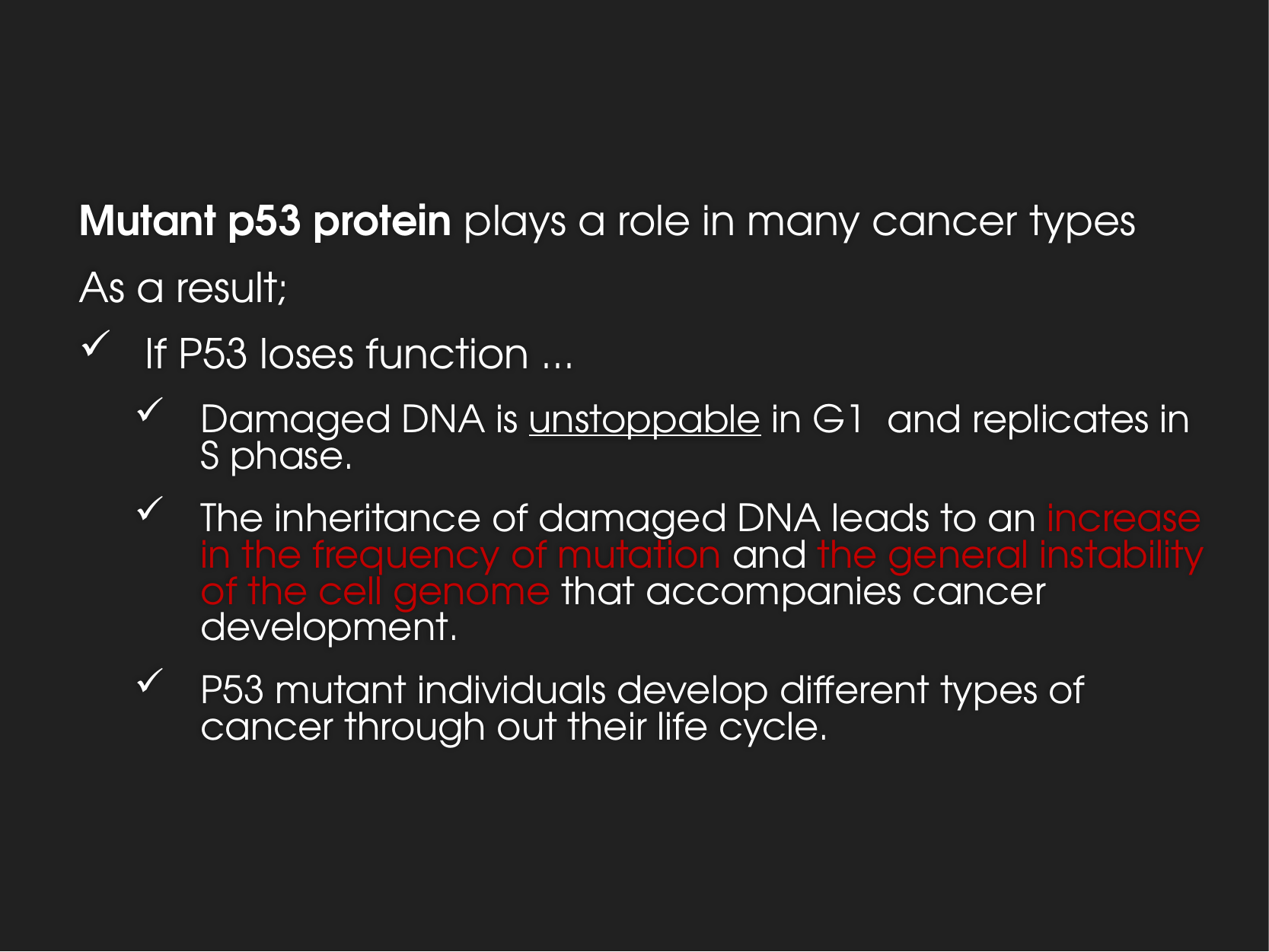

Mutant p53 protein plays a role in many cancer types
As a result;
If P53 loses function ...
Damaged DNA is unstoppable in G1  and replicates in S phase.
The inheritance of damaged DNA leads to an increase in the frequency of mutation and the general instability of the cell genome that accompanies cancer development.
P53 mutant individuals develop different types of cancer through out their life cycle.